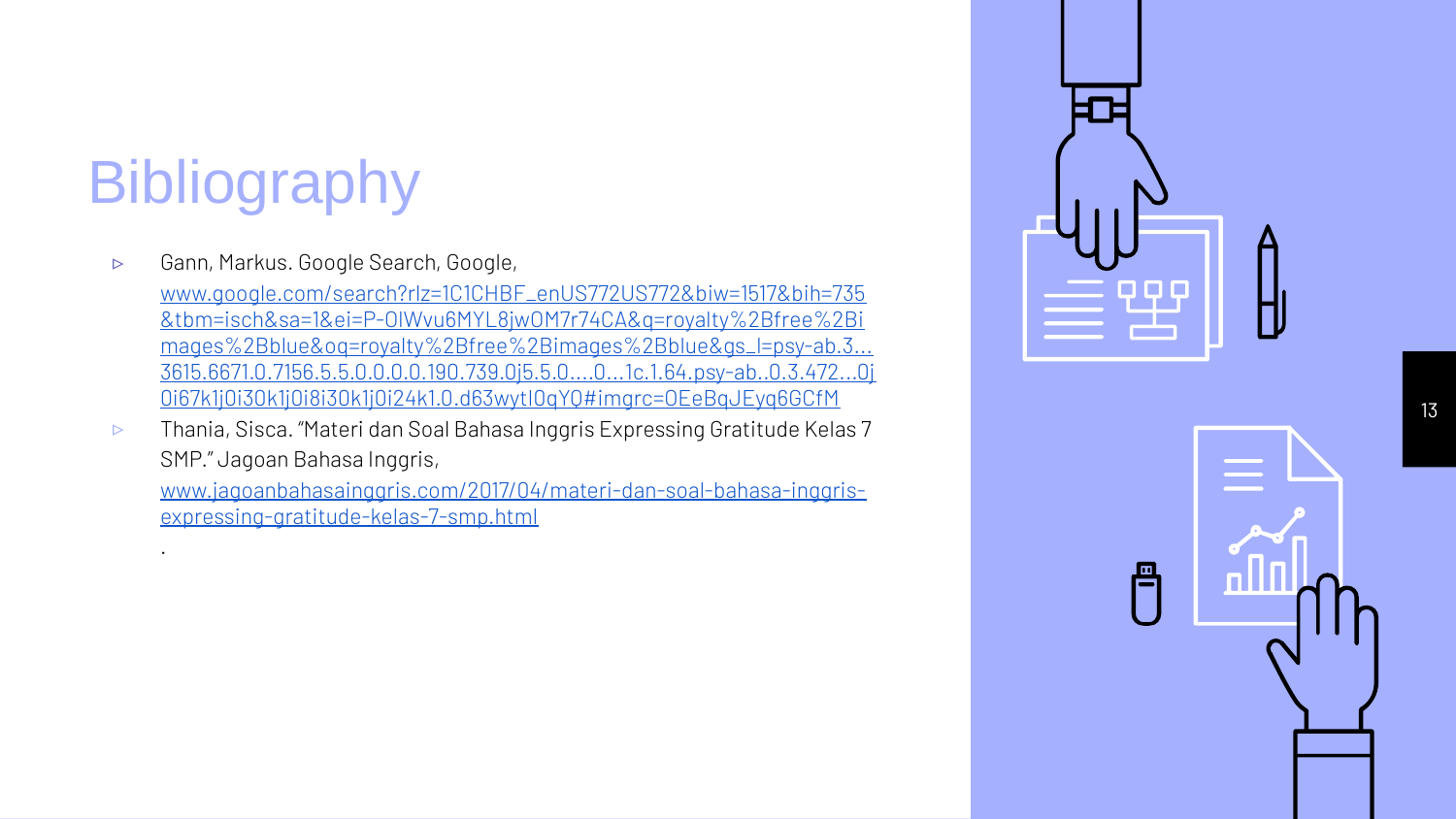

# Bibliography
Gann, Markus. Google Search, Google, www.google.com/search?rlz=1C1CHBF_enUS772US772&biw=1517&bih=735&tbm=isch&sa=1&ei=P-OlWvu6MYL8jwOM7r74CA&q=royalty%2Bfree%2Bimages%2Bblue&oq=royalty%2Bfree%2Bimages%2Bblue&gs_l=psy-ab.3...3615.6671.0.7156.5.5.0.0.0.0.190.739.0j5.5.0....0...1c.1.64.psy-ab..0.3.472...0j0i67k1j0i30k1j0i8i30k1j0i24k1.0.d63wytI0qYQ#imgrc=OEeBqJEyq6GCfM
Thania, Sisca. “Materi dan Soal Bahasa Inggris Expressing Gratitude Kelas 7 SMP.” Jagoan Bahasa Inggris, www.jagoanbahasainggris.com/2017/04/materi-dan-soal-bahasa-inggris-expressing-gratitude-kelas-7-smp.html.

13